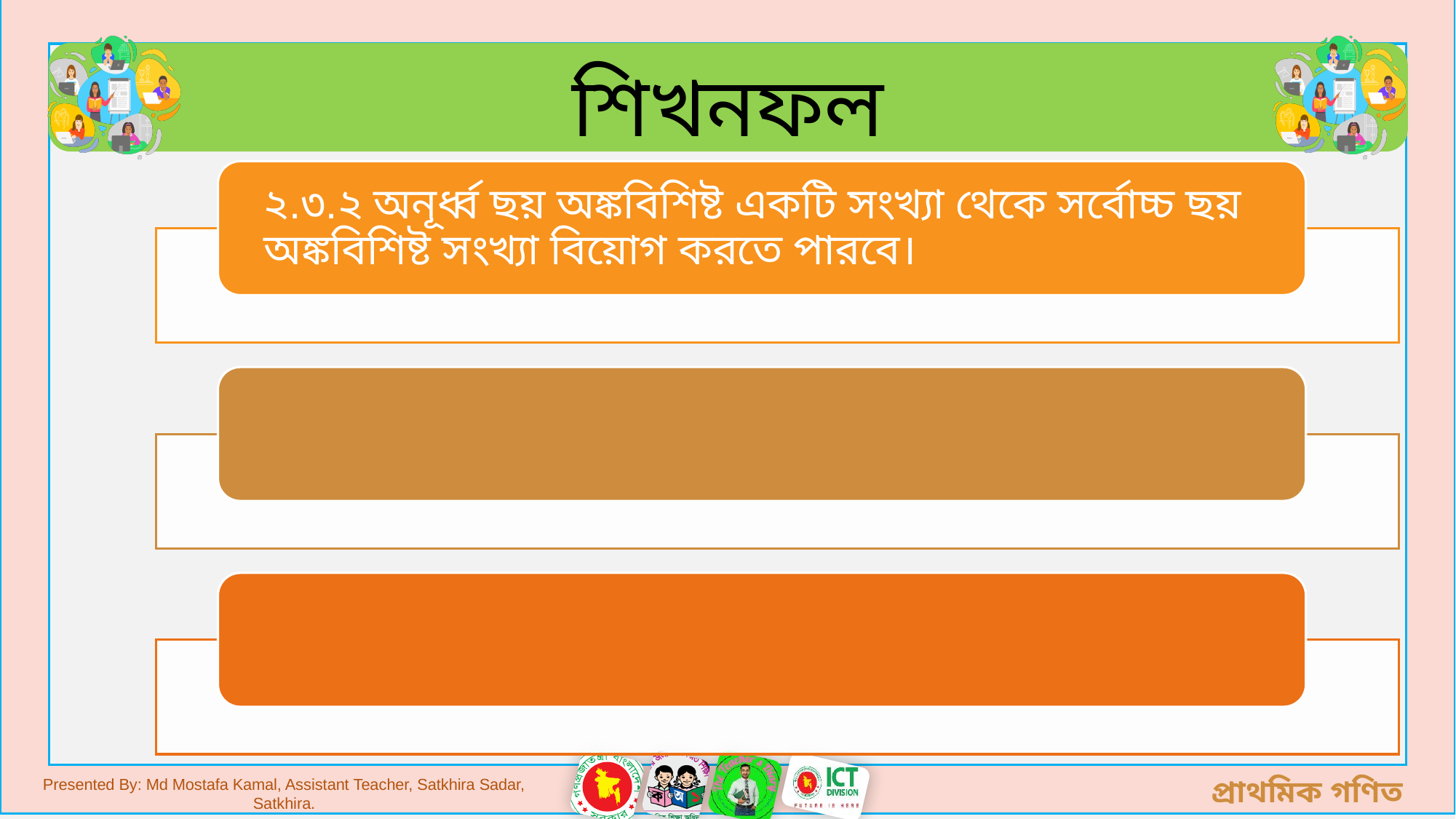

২.৩.২ অনূর্ধ্ব ছয় অঙ্কবিশিষ্ট একটি সংখ্যা থেকে সর্বোচ্চ ছয় অঙ্কবিশিষ্ট সংখ্যা বিয়োগ করতে পারবে।